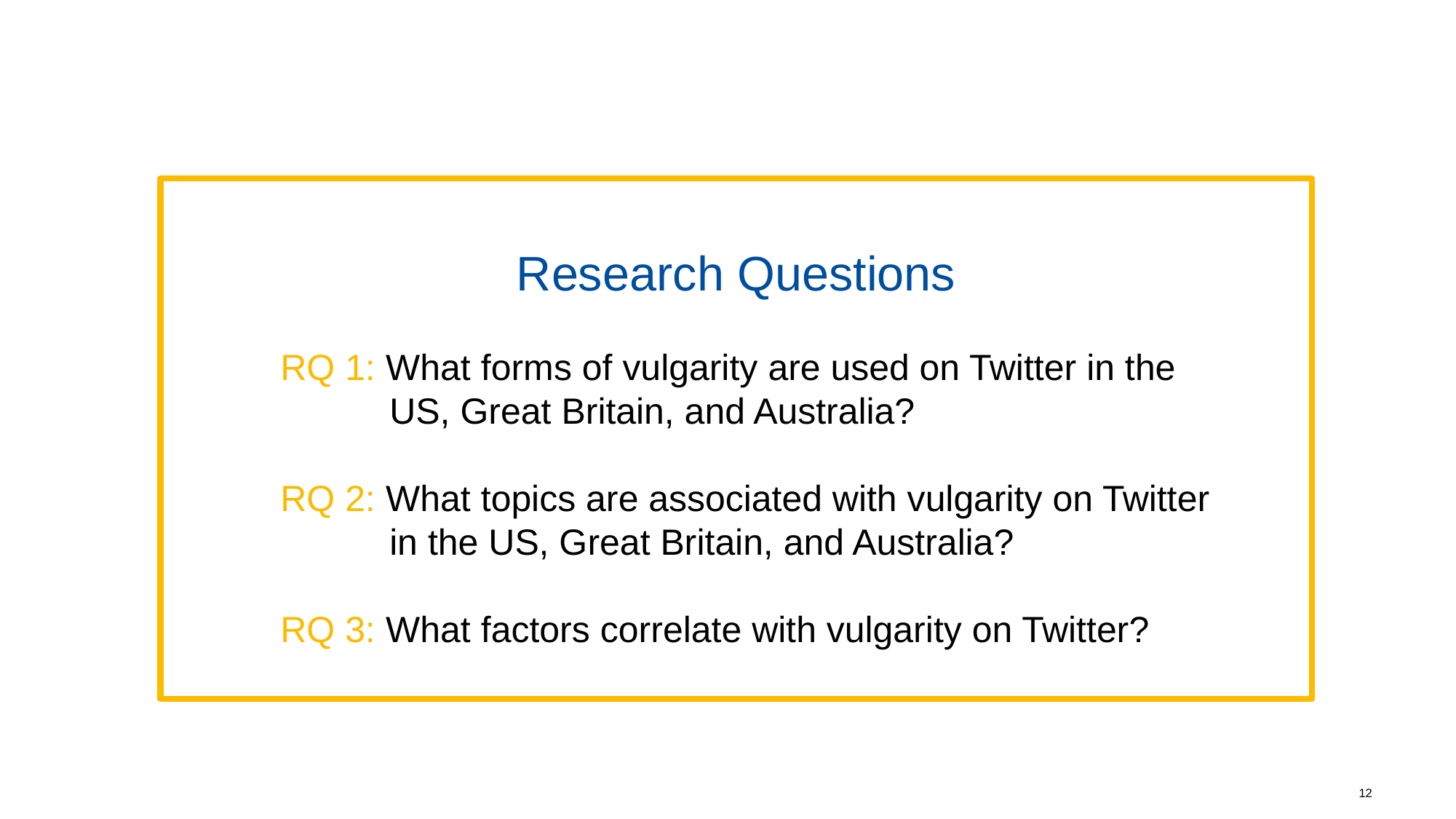

Research Questions

	RQ 1: What forms of vulgarity are used on Twitter in the
		US, Great Britain, and Australia?

	RQ 2: What topics are associated with vulgarity on Twitter
		in the US, Great Britain, and Australia?

	RQ 3: What factors correlate with vulgarity on Twitter?

12